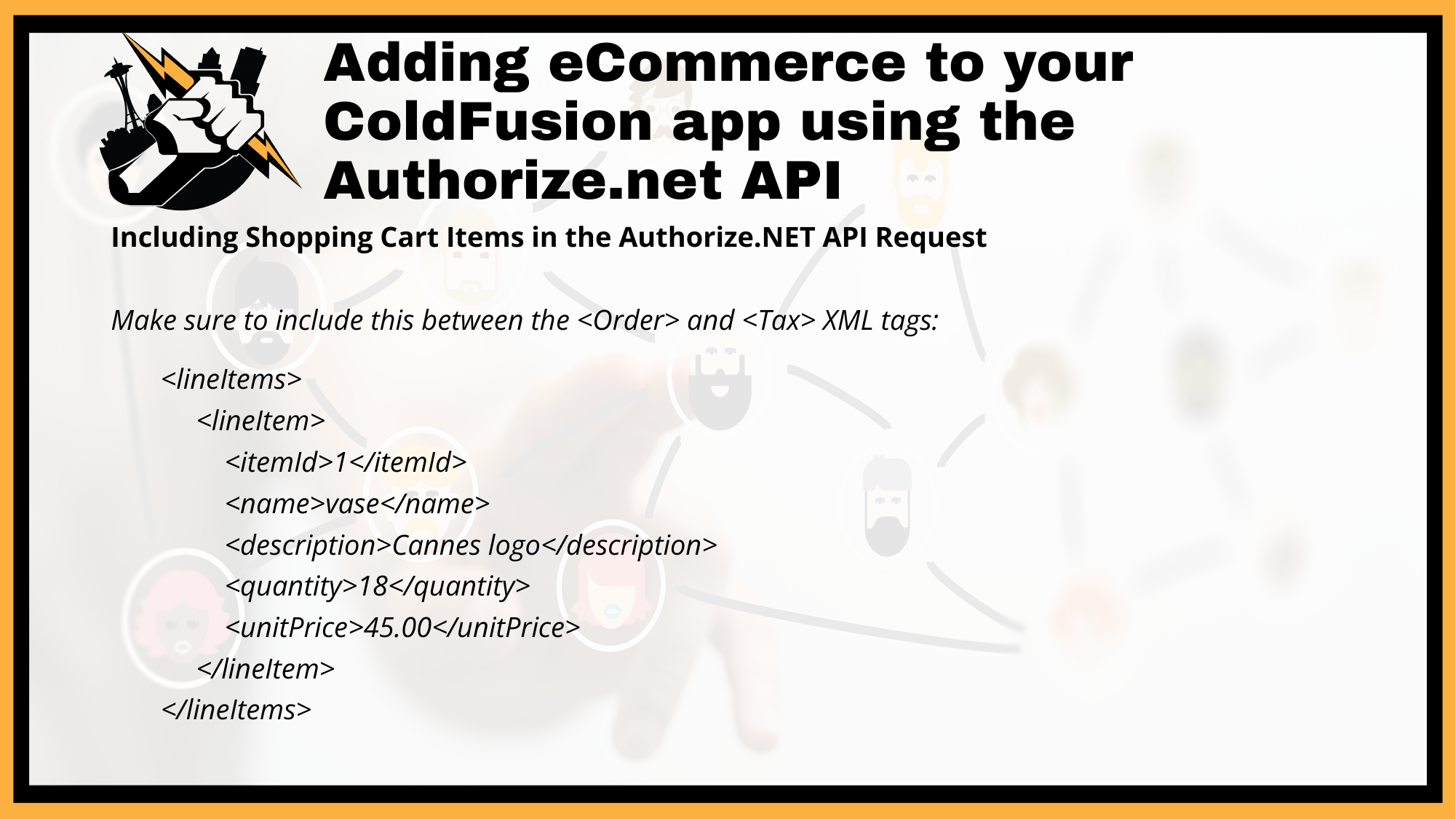

# Adding eCommerce to your ColdFusion app using the Authorize.net API
Including Shopping Cart Items in the Authorize.NET API Request

Make sure to include this between the <Order> and <Tax> XML tags:
       <lineItems>
            <lineItem>
                <itemId>1</itemId>
                <name>vase</name>
                <description>Cannes logo</description>
                <quantity>18</quantity>
                <unitPrice>45.00</unitPrice>
            </lineItem>
       </lineItems>